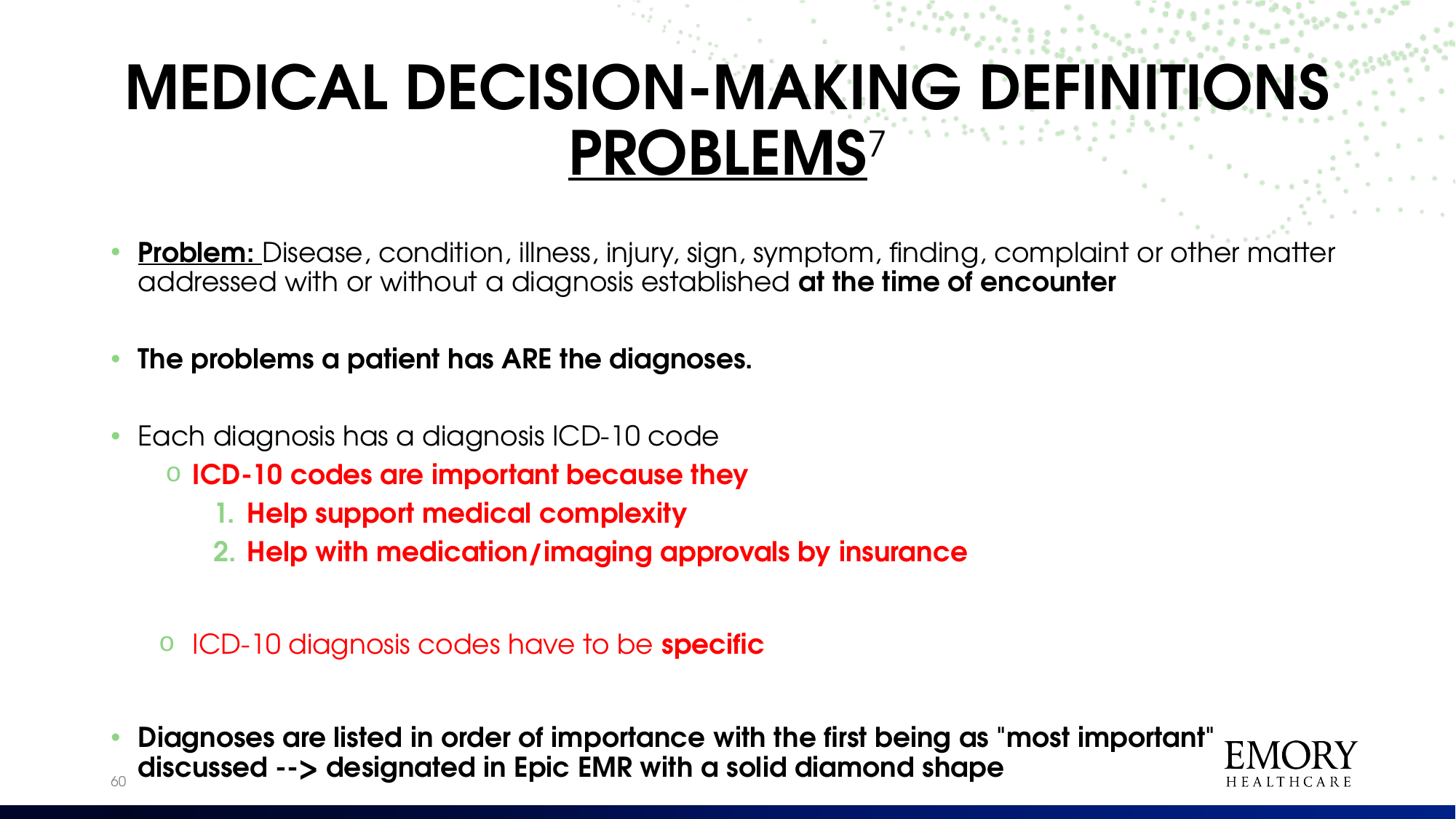

60
# MEDICAL DECISION-MAKING DEFINITIONS PROBLEMS7
Problem: Disease, condition, illness, injury, sign, symptom, finding, complaint or other matter addressed with or without a diagnosis established at the time of encounter

The problems a patient has ARE the diagnoses.

Each diagnosis has a diagnosis ICD-10 code
ICD-10 codes are important because they
Help support medical complexity
Help with medication/imaging approvals by insurance

ICD-10 diagnosis codes have to be specific

Diagnoses are listed in order of importance with the first being as "most important" discussed --> designated in Epic EMR with a solid diamond shape